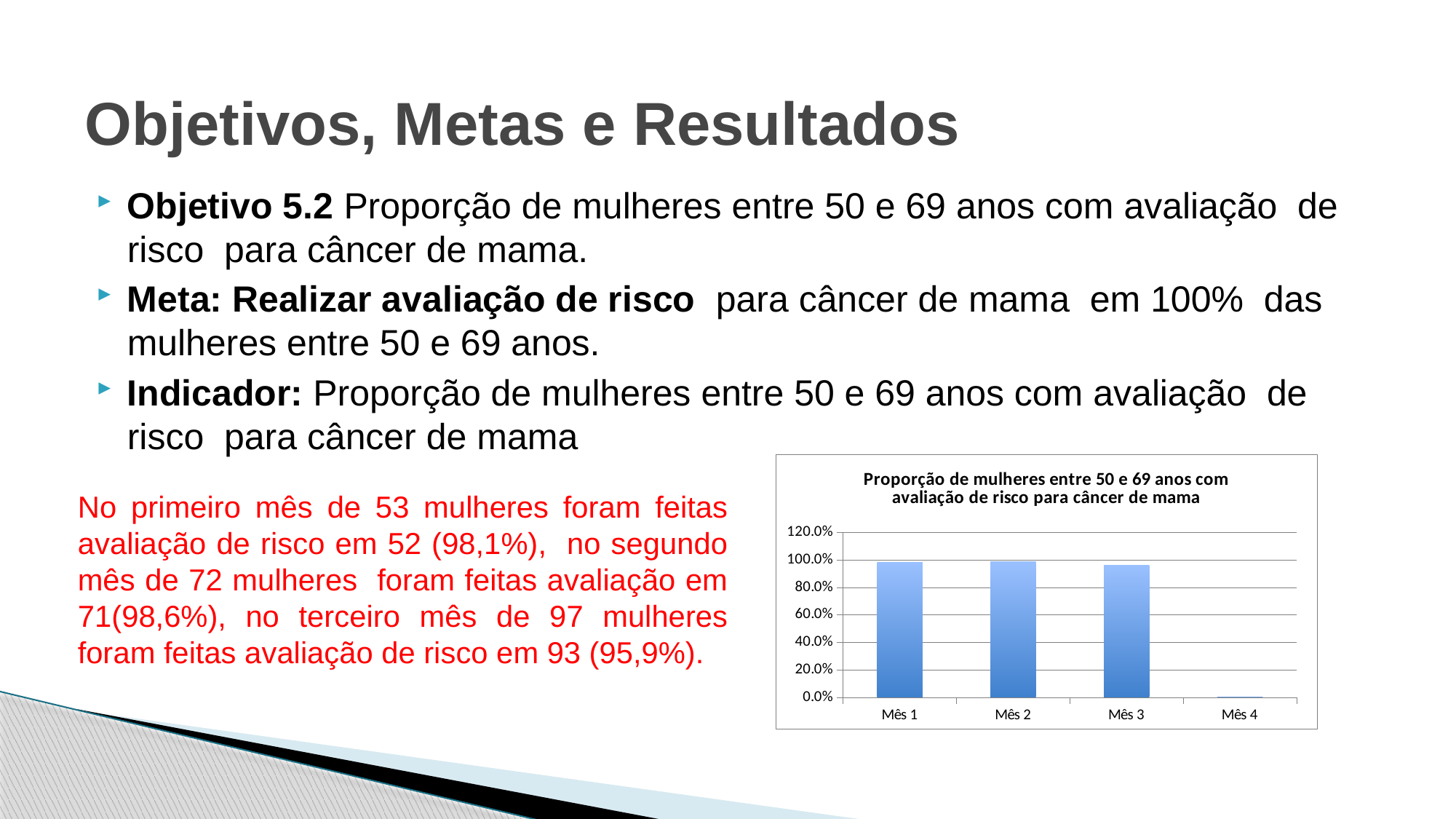

# Objetivos, Metas e Resultados
Objetivo 5.2 Proporção de mulheres entre 50 e 69 anos com avaliação  de risco  para câncer de mama.
Meta: Realizar avaliação de risco  para câncer de mama  em 100%  das mulheres entre 50 e 69 anos.
Indicador: Proporção de mulheres entre 50 e 69 anos com avaliação  de risco  para câncer de mama

### Chart:

| Category | Proporção de mulheres entre 50 e 69 anos com avaliação de risco para câncer de mama |
|---|---|
| Mês 1 | 0.981132075471698 |
| Mês 2 | 0.9861111111111112 |
| Mês 3 | 0.9587628865979382 |
| Mês 4 | 0.0 |
No primeiro mês de 53 mulheres foram feitas avaliação de risco em 52 (98,1%),  no segundo mês de 72 mulheres  foram feitas avaliação em 71(98,6%), no terceiro mês de 97 mulheres foram feitas avaliação de risco em 93 (95,9%).